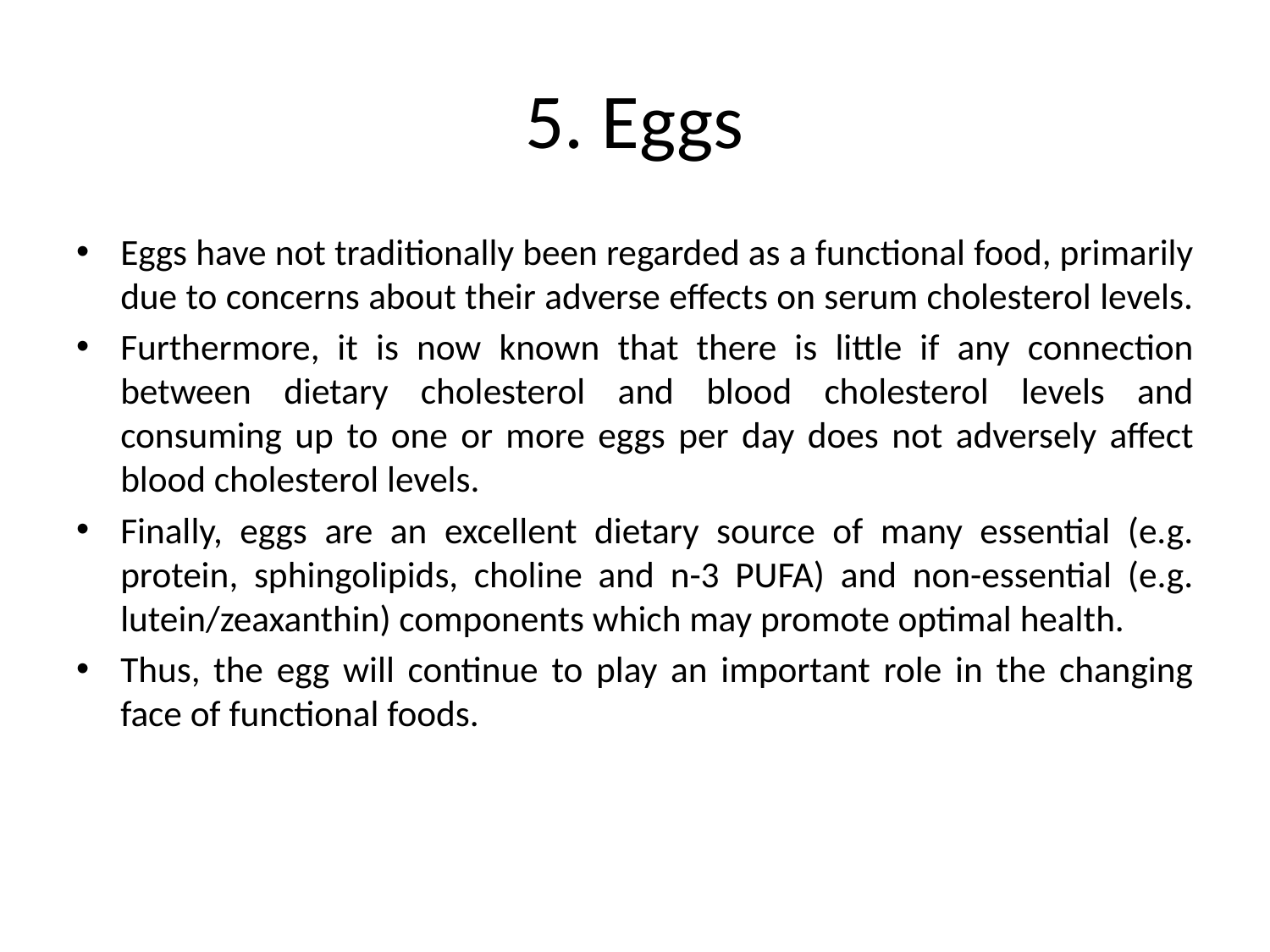

# 5. Eggs
Eggs have not traditionally been regarded as a functional food, primarily due to concerns about their adverse effects on serum cholesterol levels.
Furthermore, it is now known that there is little if any connection between dietary cholesterol and blood cholesterol levels and consuming up to one or more eggs per day does not adversely affect blood cholesterol levels.
Finally, eggs are an excellent dietary source of many essential (e.g. protein, sphingolipids, choline and n-3 PUFA) and non-essential (e.g. lutein/zeaxanthin) components which may promote optimal health.
Thus, the egg will continue to play an important role in the changing face of functional foods.